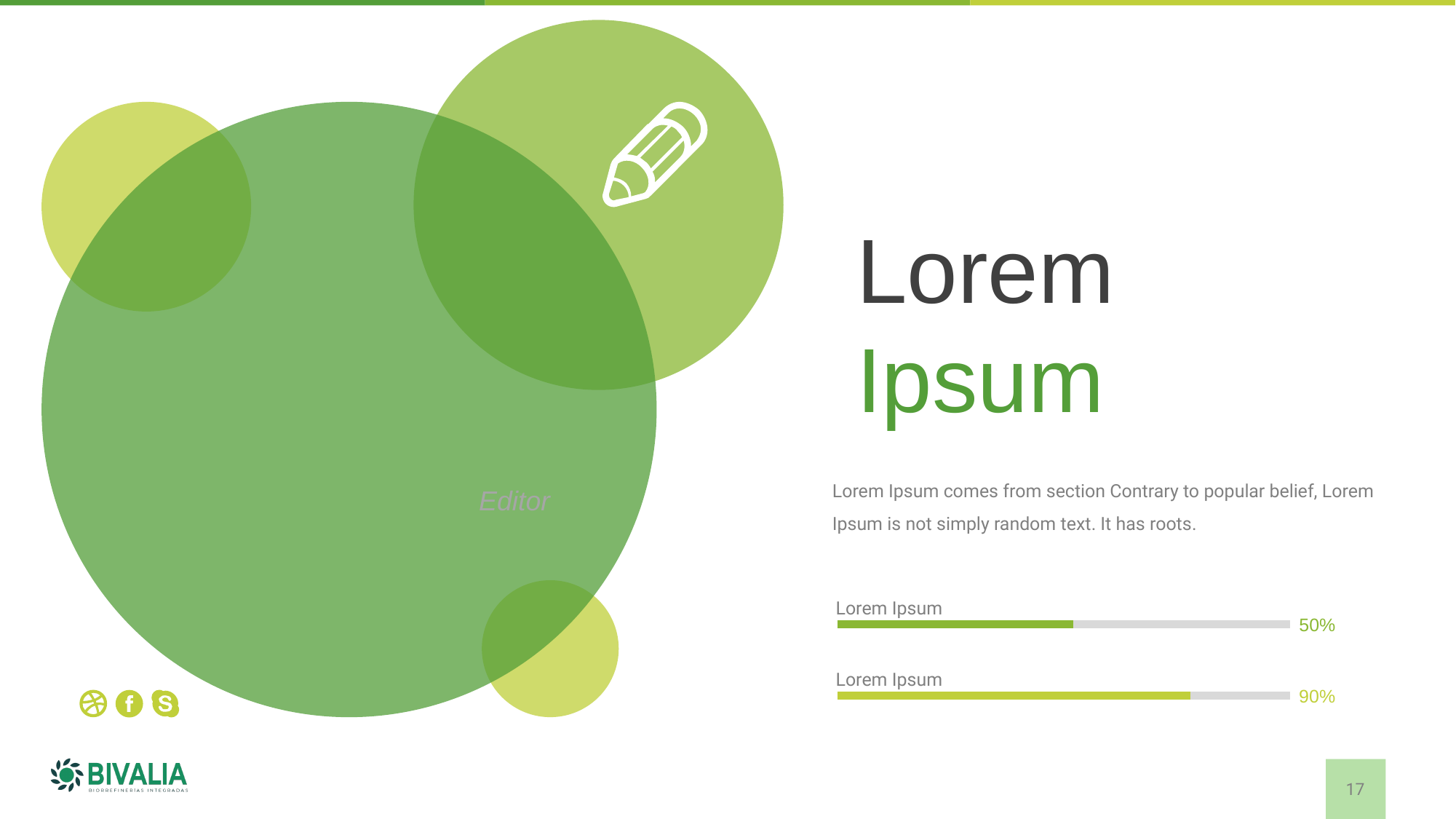

Lorem
Ipsum
Lorem Ipsum comes from section Contrary to popular belief, Lorem Ipsum is not simply random text. It has roots.
Editor

Lorem Ipsum

50%
Lorem Ipsum
90%